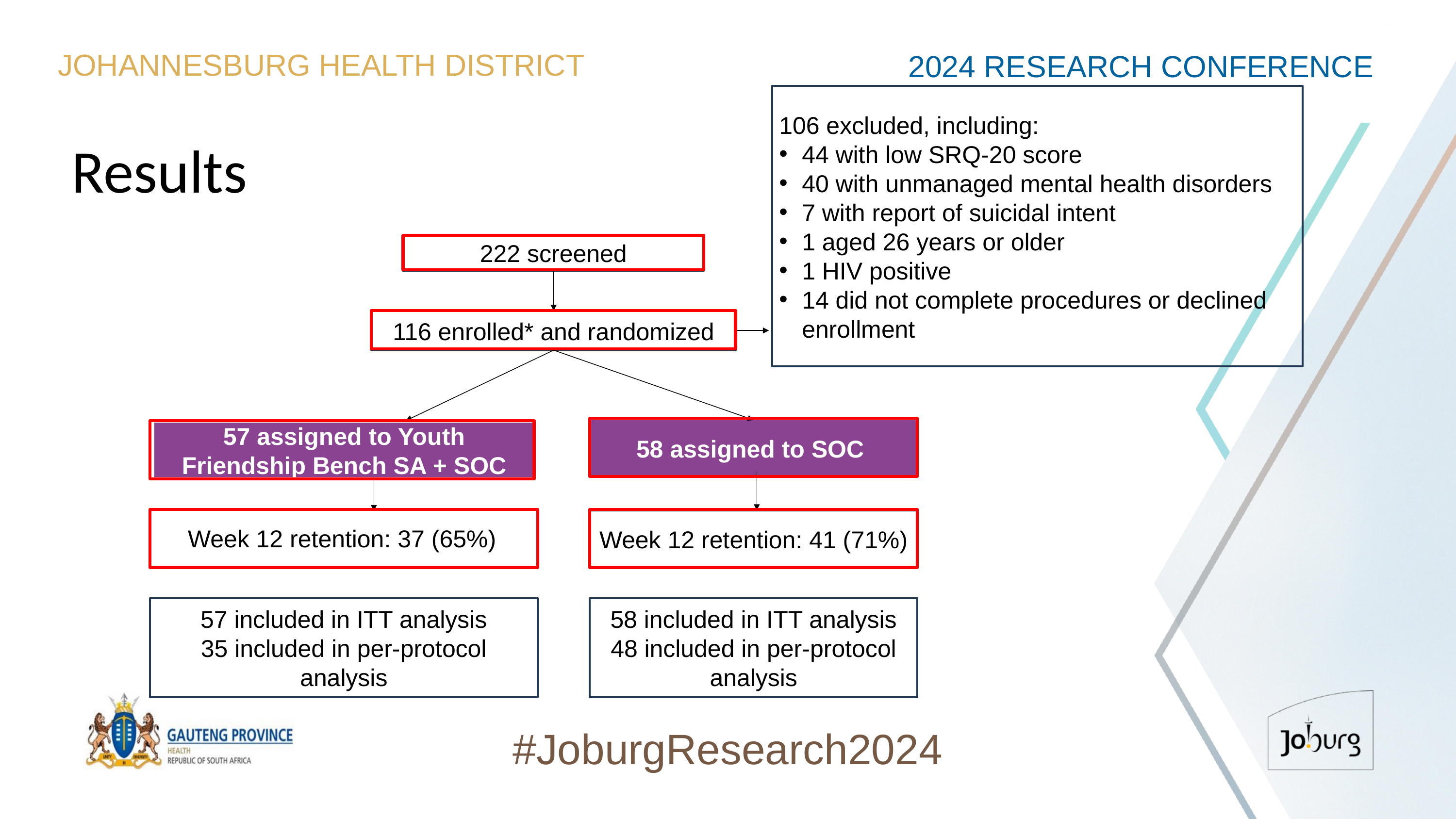

JOHANNESBURG HEALTH DISTRICT
2024 RESEARCH CONFERENCE
106 excluded, including:
44 with low SRQ-20 score
40 with unmanaged mental health disorders
7 with report of suicidal intent
1 aged 26 years or older
1 HIV positive
14 did not complete procedures or declined enrollment
# Results

222 screened

116 enrolled* and randomized

58 assigned to SOC

57 assigned to Youth Friendship Bench SA + SOC
Week 12 retention: 37 (65%)

Week 12 retention: 41 (71%)
57 included in ITT analysis
35 included in per-protocol analysis
58 included in ITT analysis
48 included in per-protocol analysis

#JoburgResearch2024